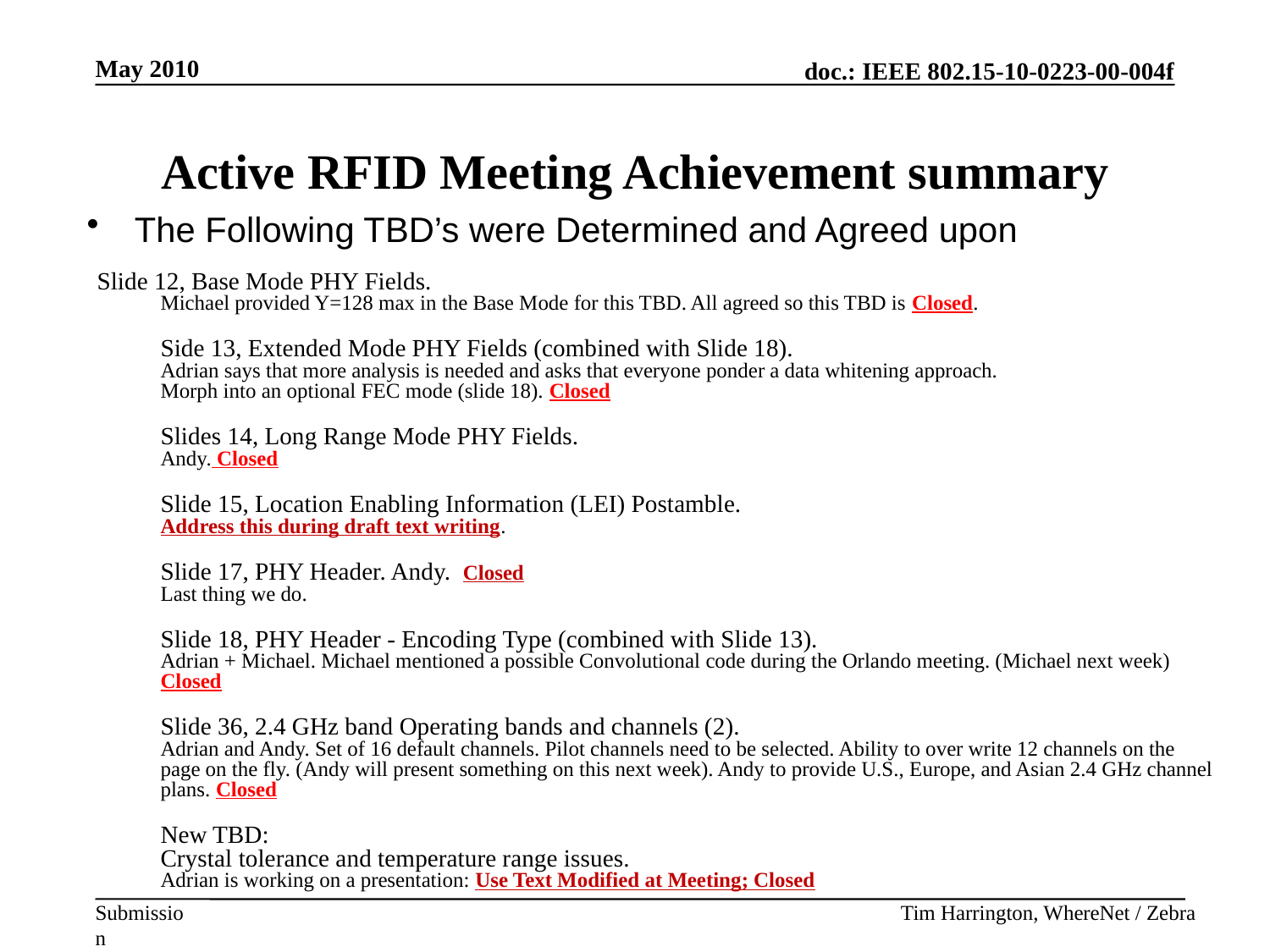

May 2010
# Active RFID Meeting Achievement summary
The Following TBD’s were Determined and Agreed upon
Slide 12, Base Mode PHY Fields.
Michael provided Y=128 max in the Base Mode for this TBD. All agreed so this TBD is Closed.

Side 13, Extended Mode PHY Fields (combined with Slide 18).
Adrian says that more analysis is needed and asks that everyone ponder a data whitening approach.
Morph into an optional FEC mode (slide 18). Closed

Slides 14, Long Range Mode PHY Fields.
Andy. Closed

Slide 15, Location Enabling Information (LEI) Postamble.
Address this during draft text writing.

Slide 17, PHY Header. Andy.  Closed
Last thing we do.

Slide 18, PHY Header - Encoding Type (combined with Slide 13).
Adrian + Michael. Michael mentioned a possible Convolutional code during the Orlando meeting. (Michael next week) Closed

Slide 36, 2.4 GHz band Operating bands and channels (2).
Adrian and Andy. Set of 16 default channels. Pilot channels need to be selected. Ability to over write 12 channels on the page on the fly. (Andy will present something on this next week). Andy to provide U.S., Europe, and Asian 2.4 GHz channel plans. Closed

New TBD:
Crystal tolerance and temperature range issues.
Adrian is working on a presentation: Use Text Modified at Meeting; Closed
Tim Harrington, WhereNet / Zebra